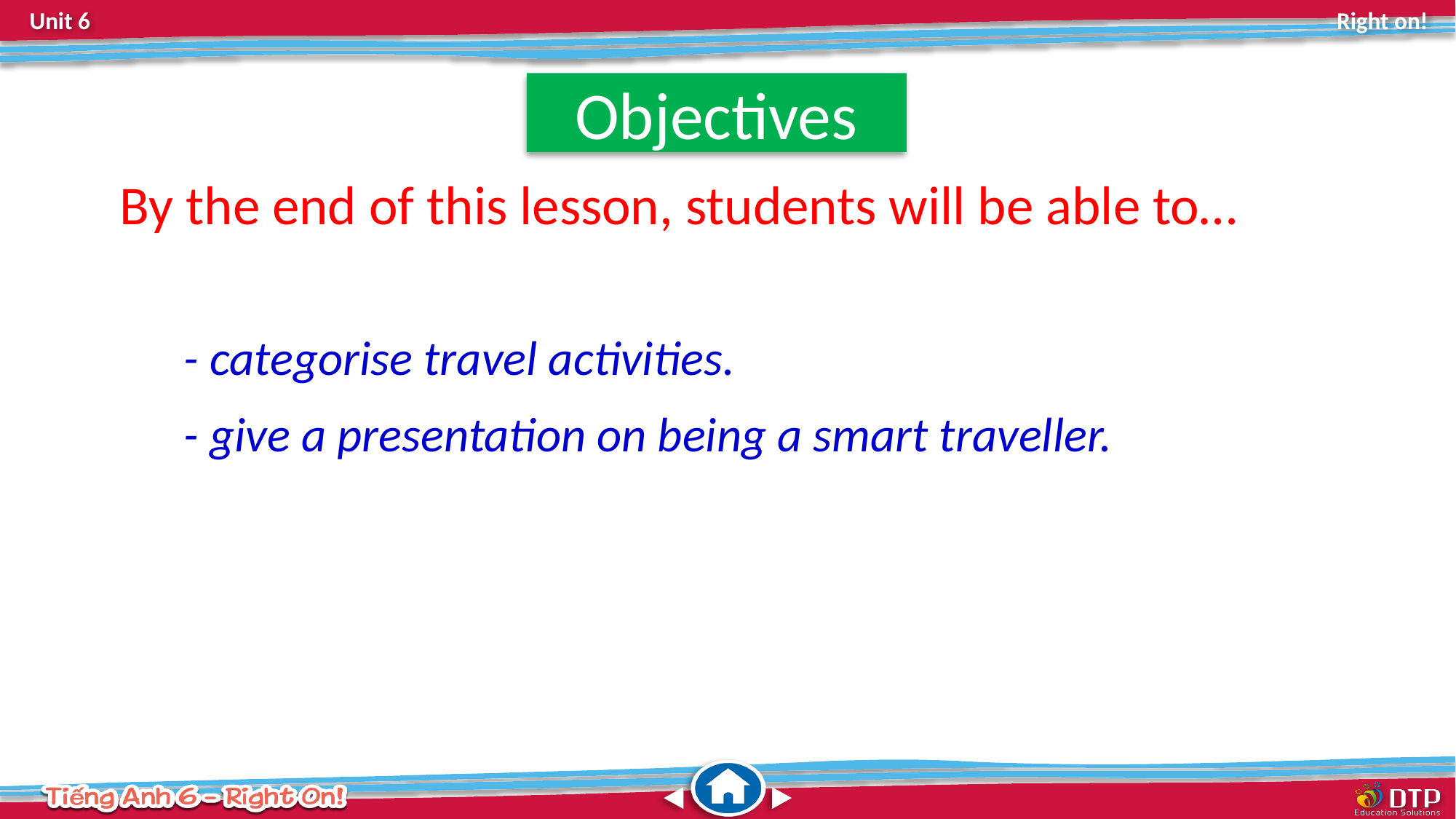

Objectives
By the end of this lesson, students will be able to…

- categorise travel activities.
- give a presentation on being a smart traveller.